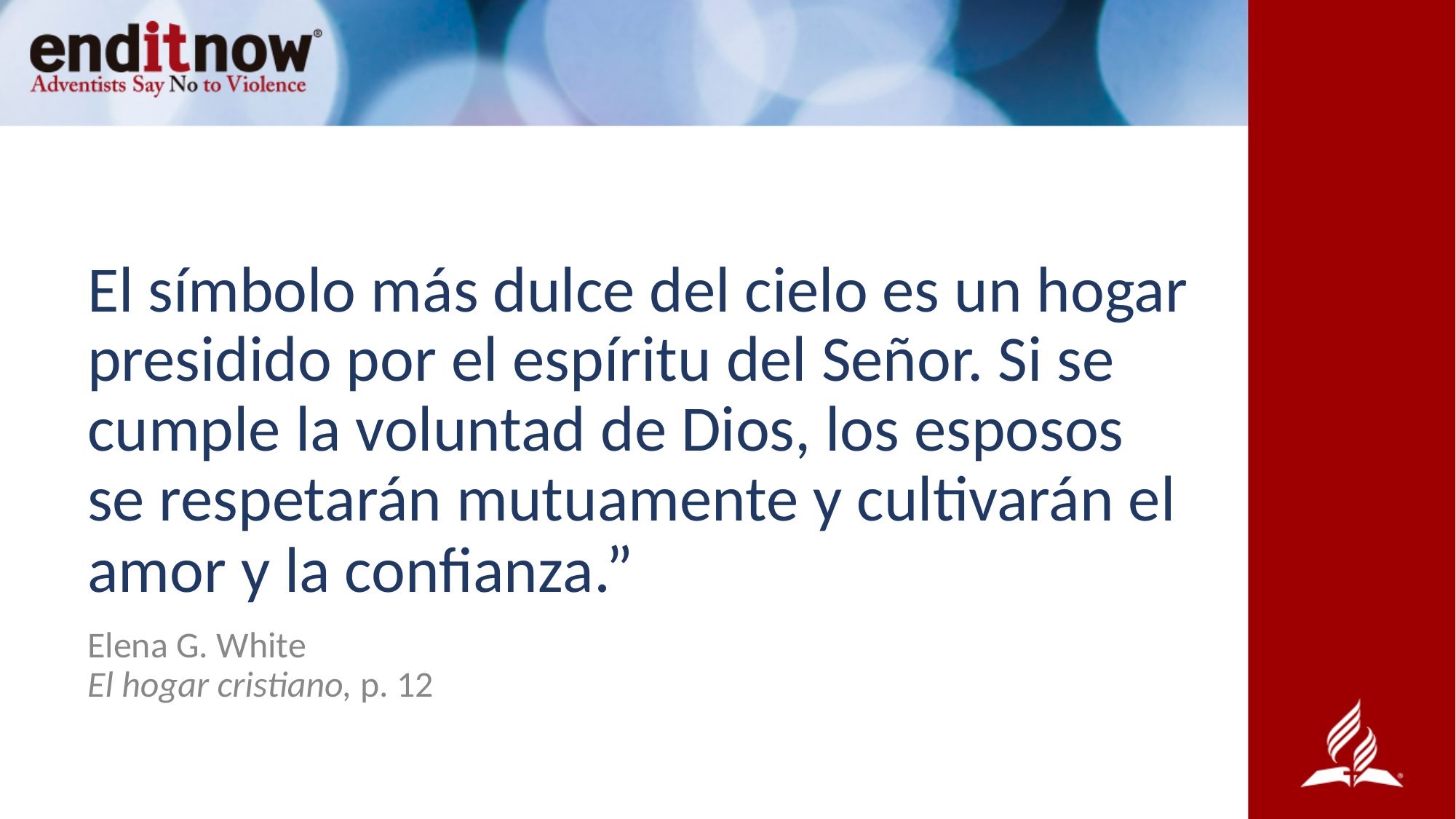

# El símbolo más dulce del cielo es un hogar presidido por el espíritu del Señor. Si se cumple la voluntad de Dios, los esposos se respetarán mutuamente y cultivarán el amor y la confianza.”
Elena G. White
El hogar cristiano, p. 12